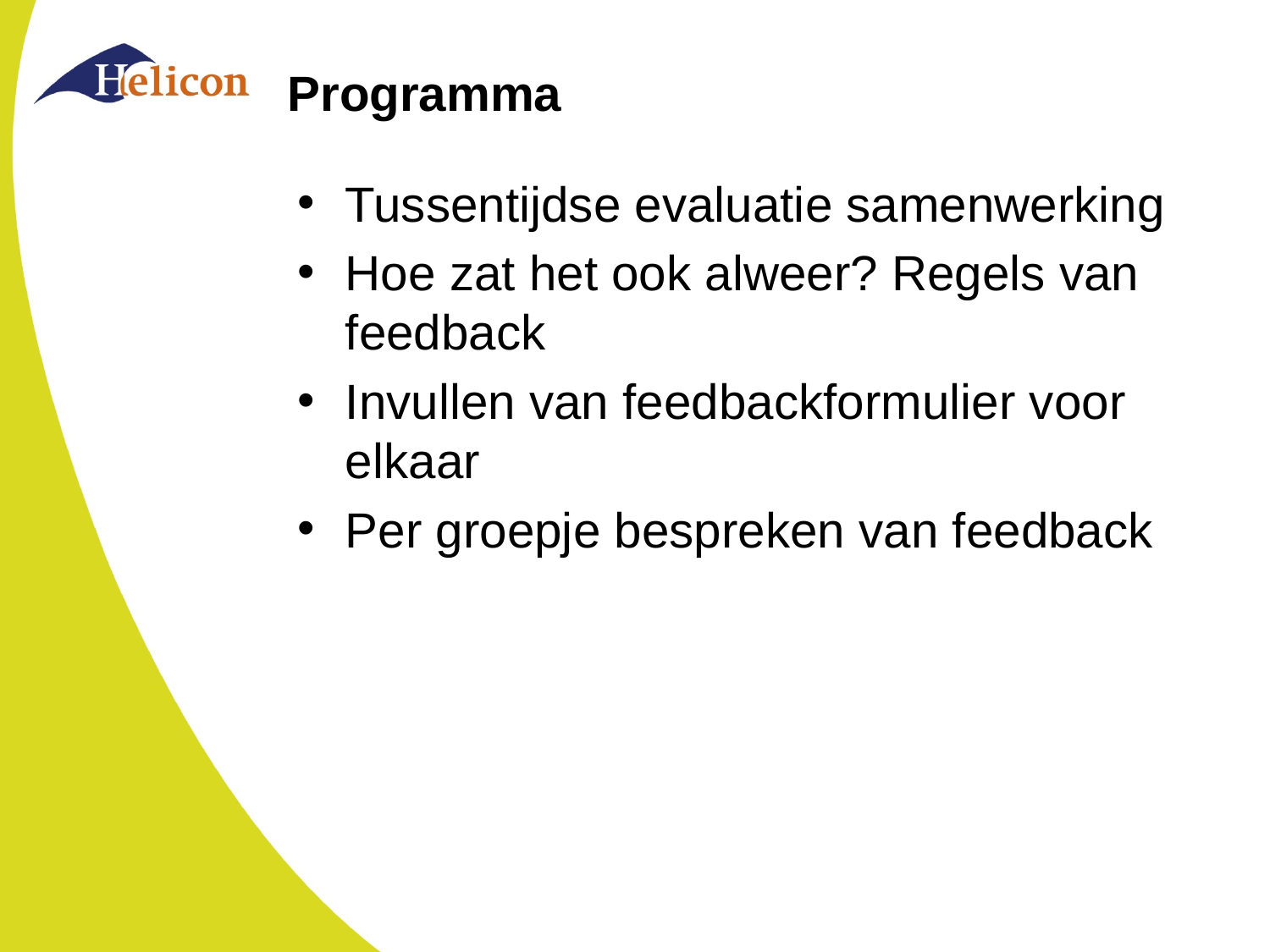

# Programma
Tussentijdse evaluatie samenwerking
Hoe zat het ook alweer? Regels van feedback
Invullen van feedbackformulier voor elkaar
Per groepje bespreken van feedback